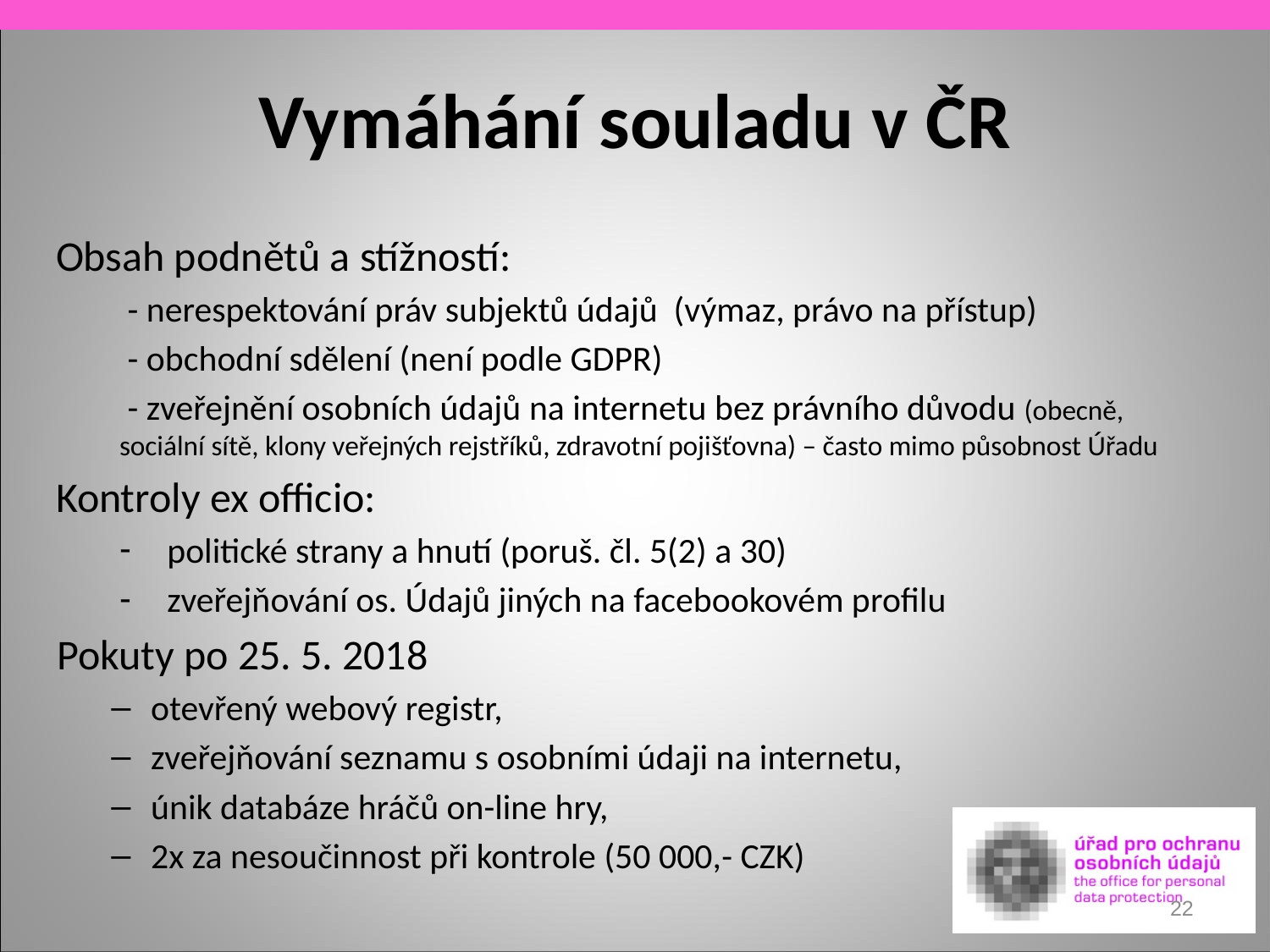

# Vymáhání souladu v ČR
Obsah podnětů a stížností:
 - nerespektování práv subjektů údajů  (výmaz, právo na přístup)
 - obchodní sdělení (není podle GDPR)
 - zveřejnění osobních údajů na internetu bez právního důvodu (obecně, sociální sítě, klony veřejných rejstříků, zdravotní pojišťovna) – často mimo působnost Úřadu
Kontroly ex officio:
politické strany a hnutí (poruš. čl. 5(2) a 30)
zveřejňování os. Údajů jiných na facebookovém profilu
 Pokuty po 25. 5. 2018
otevřený webový registr,
zveřejňování seznamu s osobními údaji na internetu,
únik databáze hráčů on-line hry,
2x za nesoučinnost při kontrole (50 000,- CZK)

22